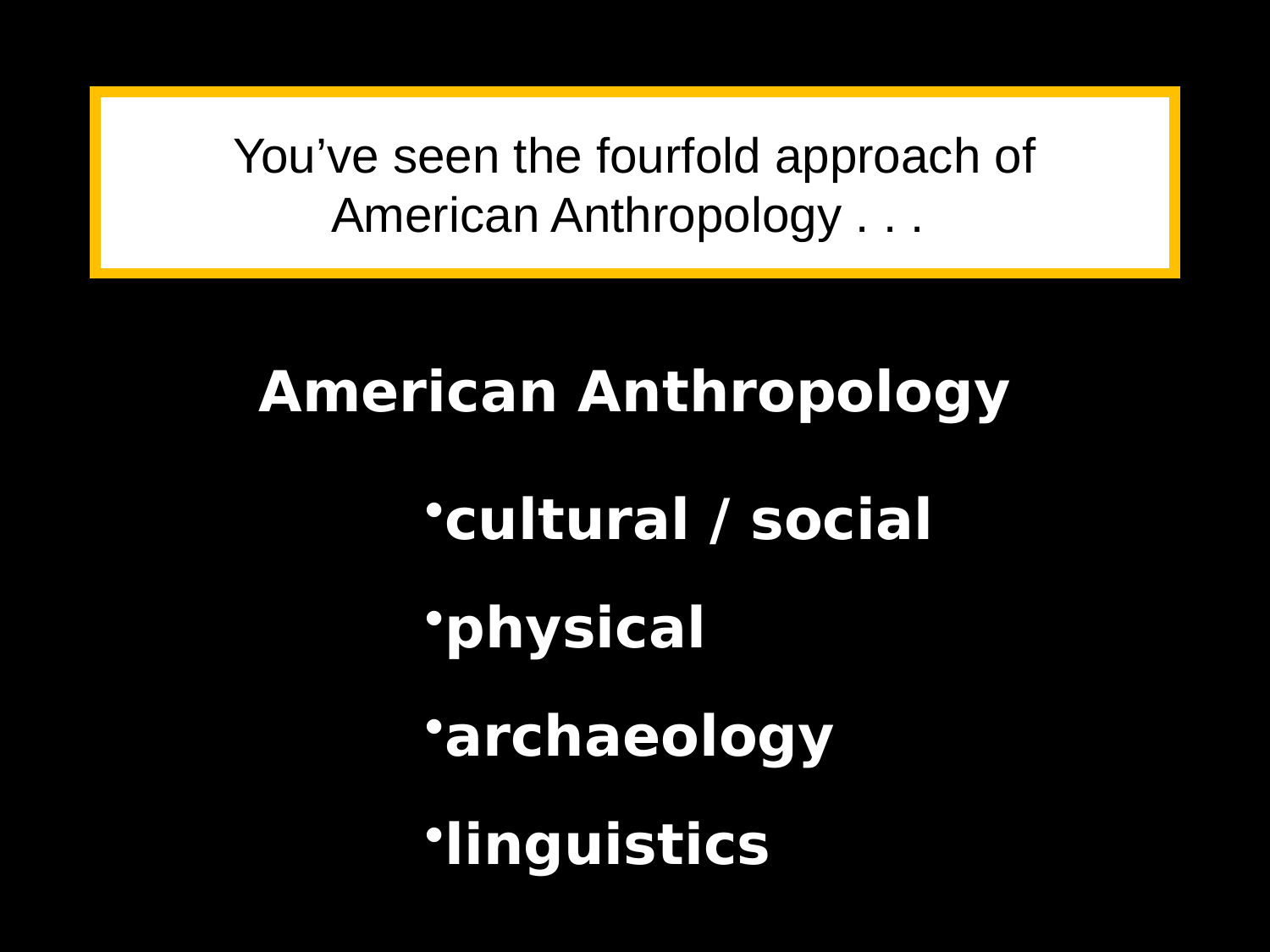

You’ve seen the fourfold approach of American Anthropology . . .
American Anthropology

cultural / social
physical
archaeology
linguistics